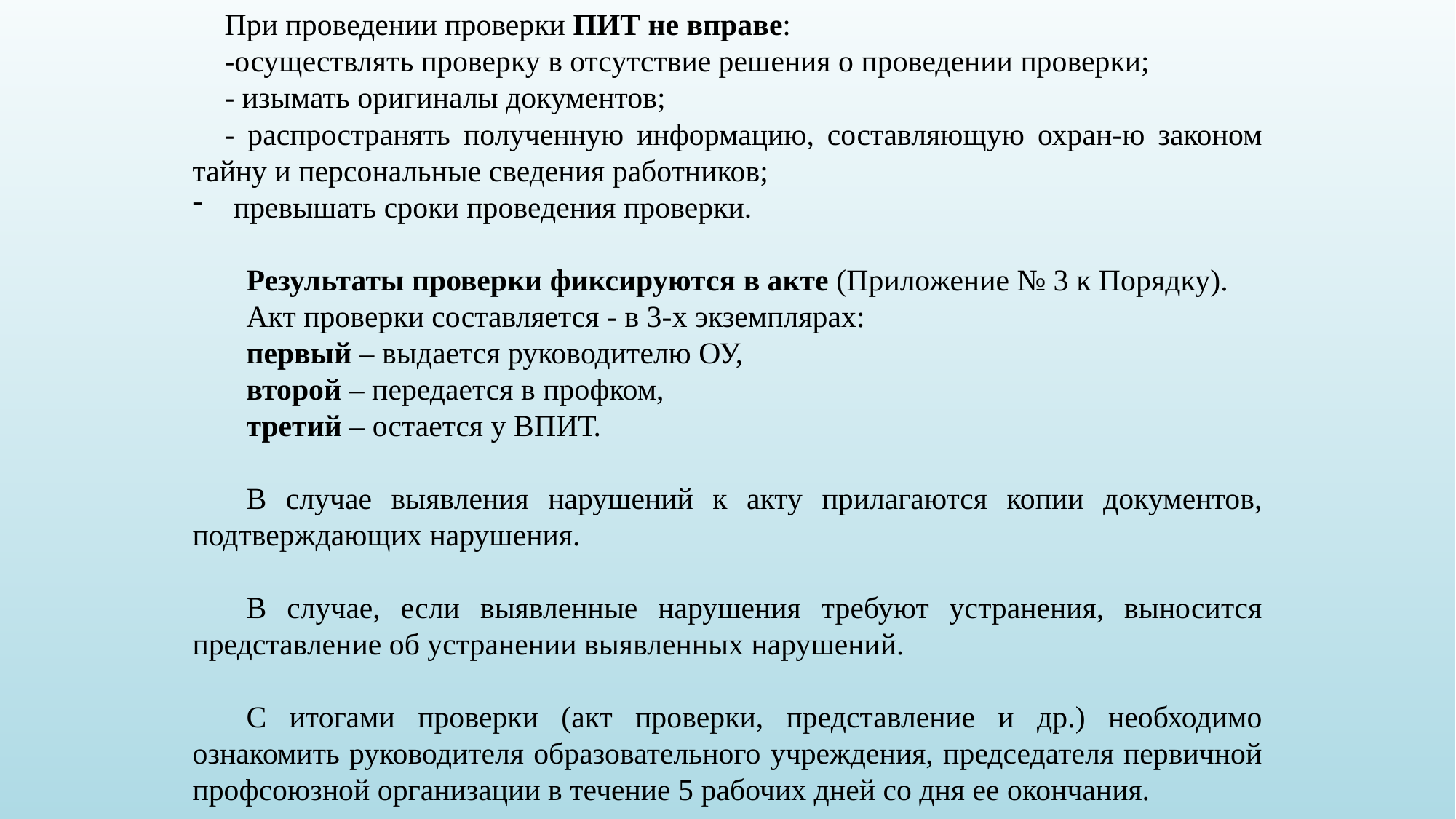

При проведении проверки ПИТ не вправе:
-осуществлять проверку в отсутствие решения о проведении проверки;
- изымать оригиналы документов;
- распространять полученную информацию, составляющую охран-ю законом тайну и персональные сведения работников;
превышать сроки проведения проверки.

Результаты проверки фиксируются в акте (Приложение № 3 к Порядку).
Акт проверки составляется - в 3-х экземплярах:
первый – выдается руководителю ОУ,
второй – передается в профком,
третий – остается у ВПИТ.

В случае выявления нарушений к акту прилагаются копии документов, подтверждающих нарушения.

В случае, если выявленные нарушения требуют устранения, выносится представление об устранении выявленных нарушений.

С итогами проверки (акт проверки, представление и др.) необходимо ознакомить руководителя образовательного учреждения, председателя первичной профсоюзной организации в течение 5 рабочих дней со дня ее окончания.